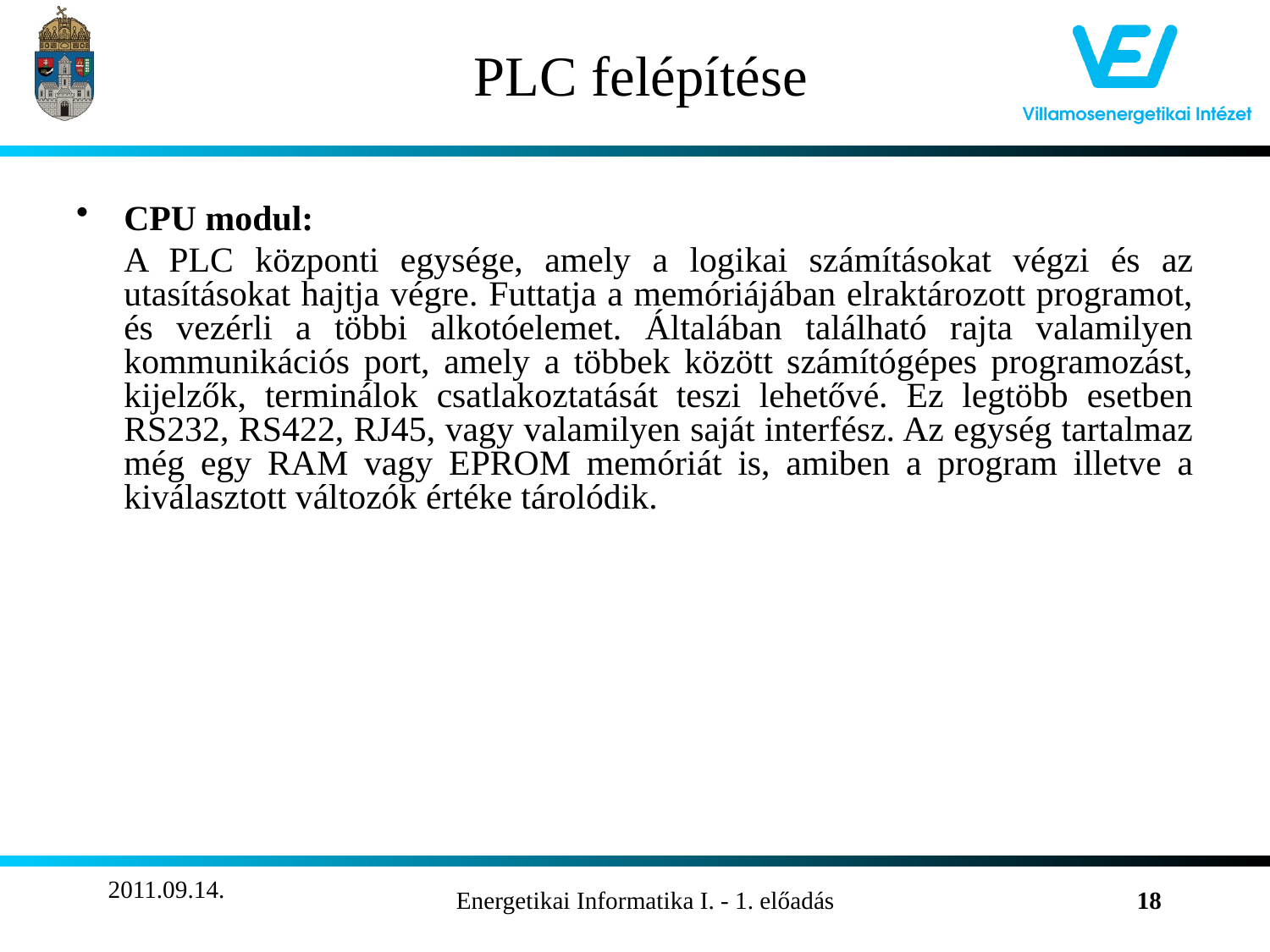

# PLC felépítése
CPU modul:
	A PLC központi egysége, amely a logikai számításokat végzi és az utasításokat hajtja végre. Futtatja a memóriájában elraktározott programot, és vezérli a többi alkotóelemet. Általában található rajta valamilyen kommunikációs port, amely a többek között számítógépes programozást, kijelzők, terminálok csatlakoztatását teszi lehetővé. Ez legtöbb esetben RS232, RS422, RJ45, vagy valamilyen saját interfész. Az egység tartalmaz még egy RAM vagy EPROM memóriát is, amiben a program illetve a kiválasztott változók értéke tárolódik.
2011.09.14.
Energetikai Informatika I. - 1. előadás
18